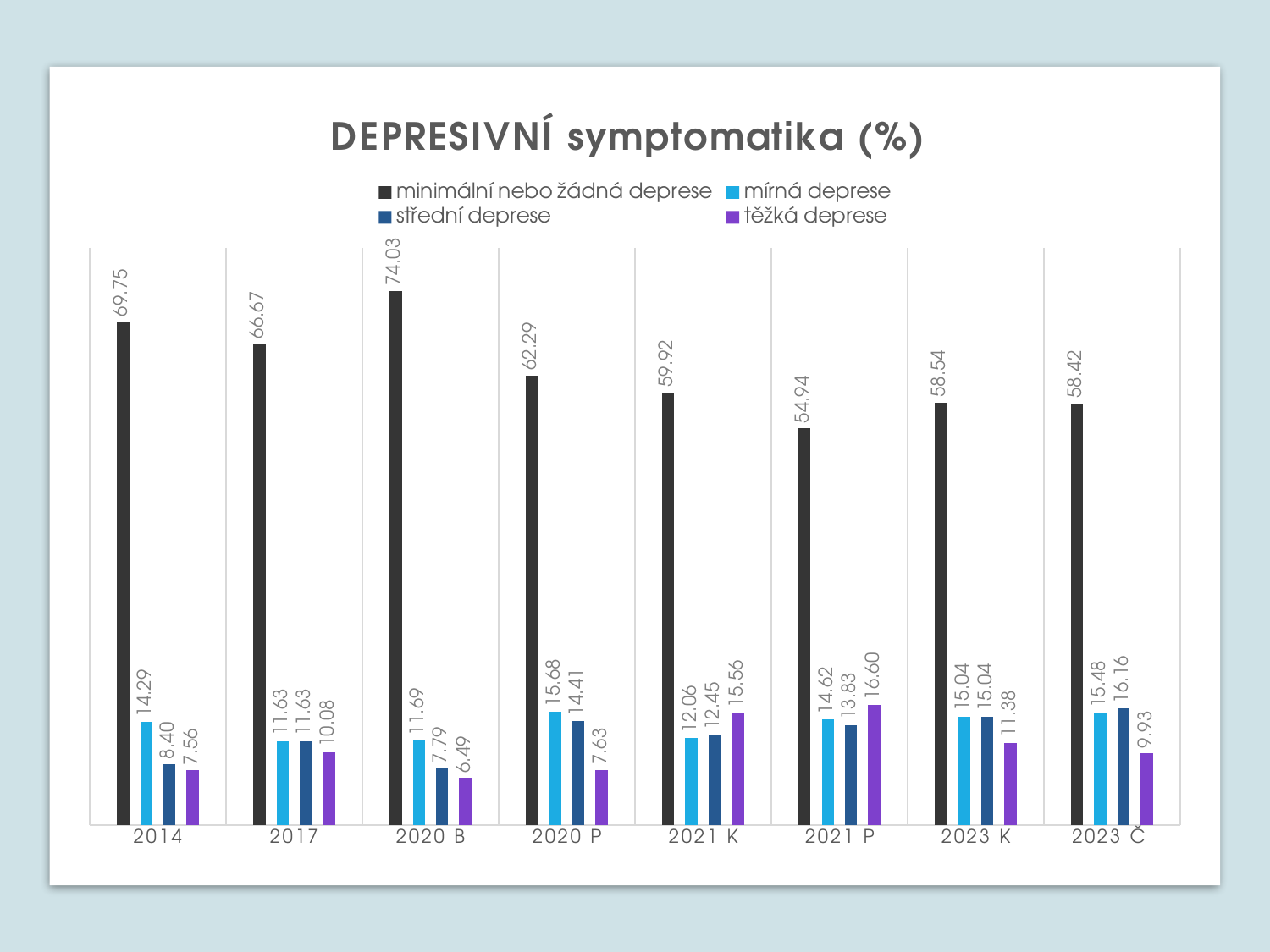

### Chart: DEPRESIVNÍ symptomatika (%)

| Category | minimální nebo žádná deprese | mírná deprese | střední deprese | těžká deprese |
|---|---|---|---|---|
| 2014 | 69.74789915966386 | 14.285714285714285 | 8.403361344537815 | 7.563025210084033 |
| 2017 | 66.66666666666666 | 11.627906976744185 | 11.627906976744185 | 10.077519379844961 |
| 2020 B | 74.02597402597402 | 11.688311688311687 | 7.792207792207792 | 6.493506493506493 |
| 2020 P | 62.28813559322034 | 15.677966101694915 | 14.40677966101695 | 7.627118644067797 |
| 2021 K | 59.92217898832685 | 12.062256809338521 | 12.45136186770428 | 15.56420233463035 |
| 2021 P | 54.9407114624506 | 14.624505928853754 | 13.83399209486166 | 16.600790513833992 |
| 2023 K | 58.536585365853654 | 15.040650406504067 | 15.040650406504067 | 11.38211382113821 |
| 2023 Č  | 58.422590068159685 | 15.481986368062318 | 16.163583252190847 | 9.931840311587147 |